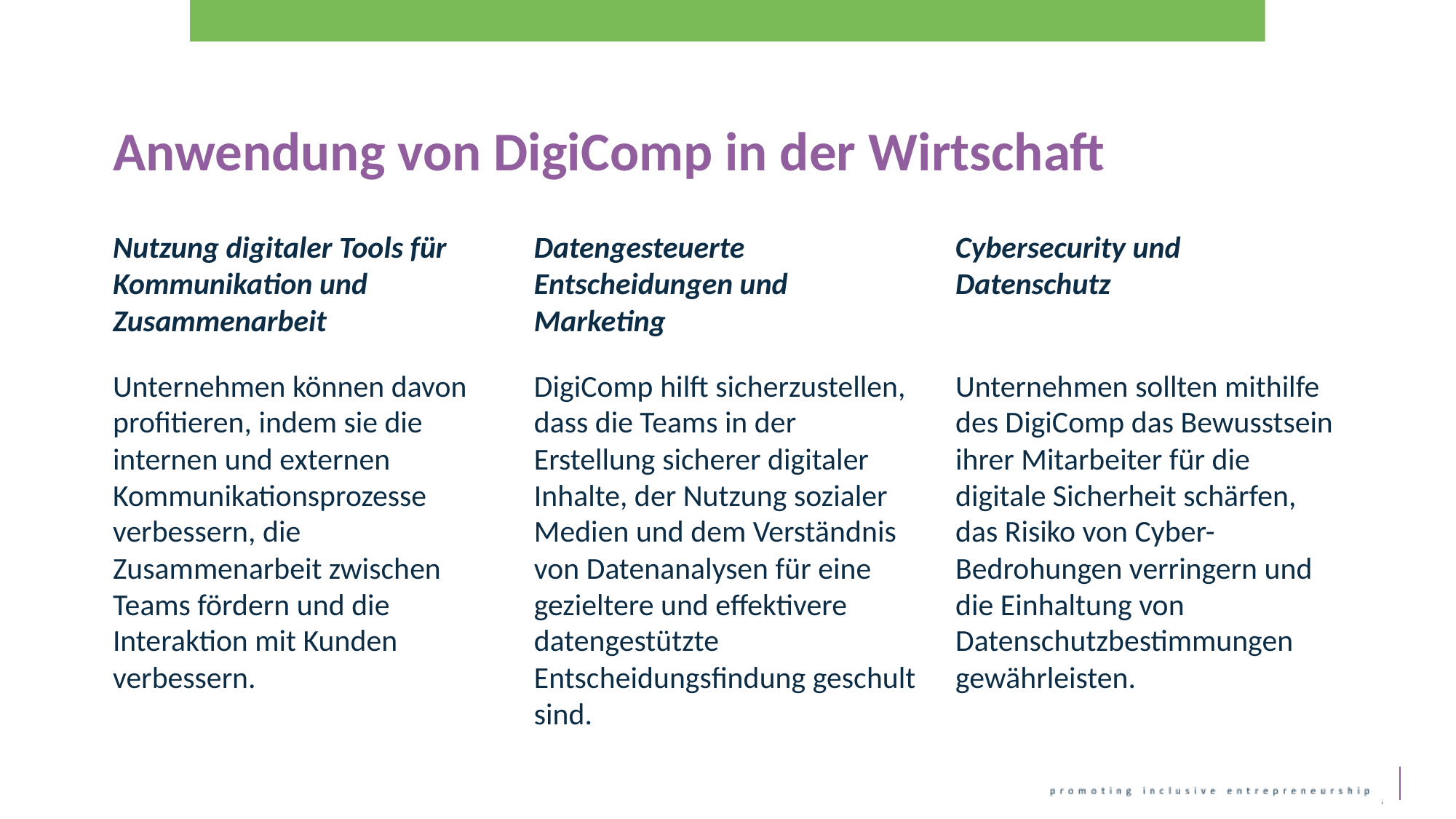

Anwendung von DigiComp in der Wirtschaft

Nutzung digitaler Tools für Kommunikation und Zusammenarbeit
Unternehmen können davon profitieren, indem sie die internen und externen Kommunikationsprozesse verbessern, die Zusammenarbeit zwischen Teams fördern und die Interaktion mit Kunden verbessern.

Datengesteuerte Entscheidungen und Marketing
DigiComp hilft sicherzustellen, dass die Teams in der Erstellung sicherer digitaler Inhalte, der Nutzung sozialer Medien und dem Verständnis von Datenanalysen für eine gezieltere und effektivere datengestützte Entscheidungsfindung geschult sind.
Cybersecurity und
Datenschutz
Unternehmen sollten mithilfe des DigiComp das Bewusstsein ihrer Mitarbeiter für die digitale Sicherheit schärfen, das Risiko von Cyber-Bedrohungen verringern und die Einhaltung von Datenschutzbestimmungen  gewährleisten.